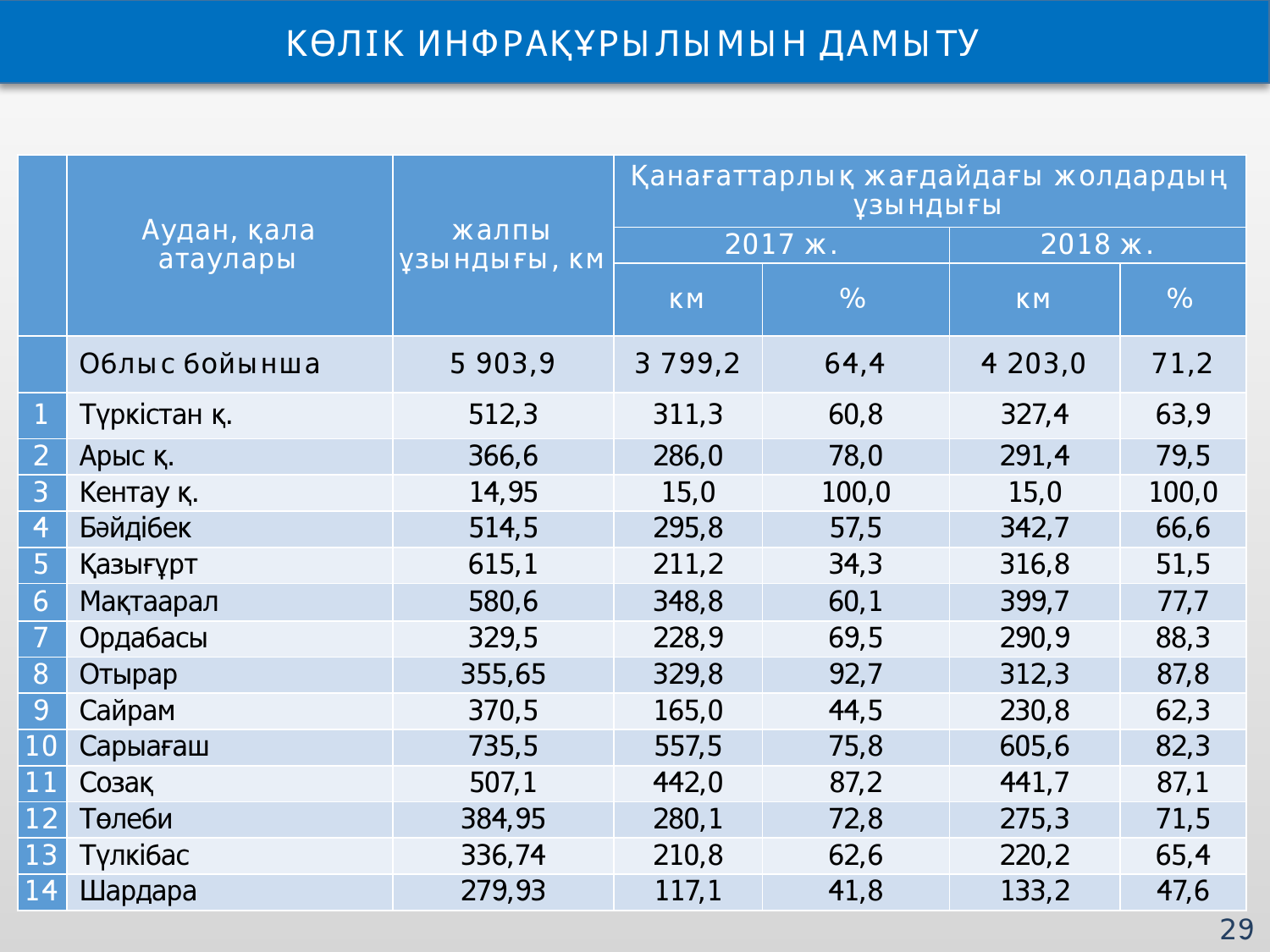

КӨЛІК ИНФРАҚҰРЫЛЫМЫН ДАМЫТУ
|  | Аудан, қала атаулары | жалпы ұзындығы, км | Қанағаттарлық жағдайдағы жолдардың ұзындығы |  |  |  |
| --- | --- | --- | --- | --- | --- | --- |
|  |  |  | 2017 ж. |  | 2018 ж. |  |
|  |  |  | км | % | км | % |
|  | Облыс бойынша | 5 903,9 | 3 799,2 | 64,4 | 4 203,0 | 71,2 |
| 1 | Түркістан қ. | 512,3 | 311,3 | 60,8 | 327,4 | 63,9 |
| 2 | Арыс қ. | 366,6 | 286,0 | 78,0 | 291,4 | 79,5 |
| 3 | Кентау қ. | 14,95 | 15,0 | 100,0 | 15,0 | 100,0 |
| 4 | Бәйдібек | 514,5 | 295,8 | 57,5 | 342,7 | 66,6 |
| 5 | Қазығұрт | 615,1 | 211,2 | 34,3 | 316,8 | 51,5 |
| 6 | Мақтаарал | 580,6 | 348,8 | 60,1 | 399,7 | 77,7 |
| 7 | Ордабасы | 329,5 | 228,9 | 69,5 | 290,9 | 88,3 |
| 8 | Отырар | 355,65 | 329,8 | 92,7 | 312,3 | 87,8 |
| 9 | Сайрам | 370,5 | 165,0 | 44,5 | 230,8 | 62,3 |
| 10 | Сарыағаш | 735,5 | 557,5 | 75,8 | 605,6 | 82,3 |
| 11 | Созақ | 507,1 | 442,0 | 87,2 | 441,7 | 87,1 |
| 12 | Төлеби | 384,95 | 280,1 | 72,8 | 275,3 | 71,5 |
| 13 | Түлкібас | 336,74 | 210,8 | 62,6 | 220,2 | 65,4 |
| 14 | Шардара | 279,93 | 117,1 | 41,8 | 133,2 | 47,6 |
29